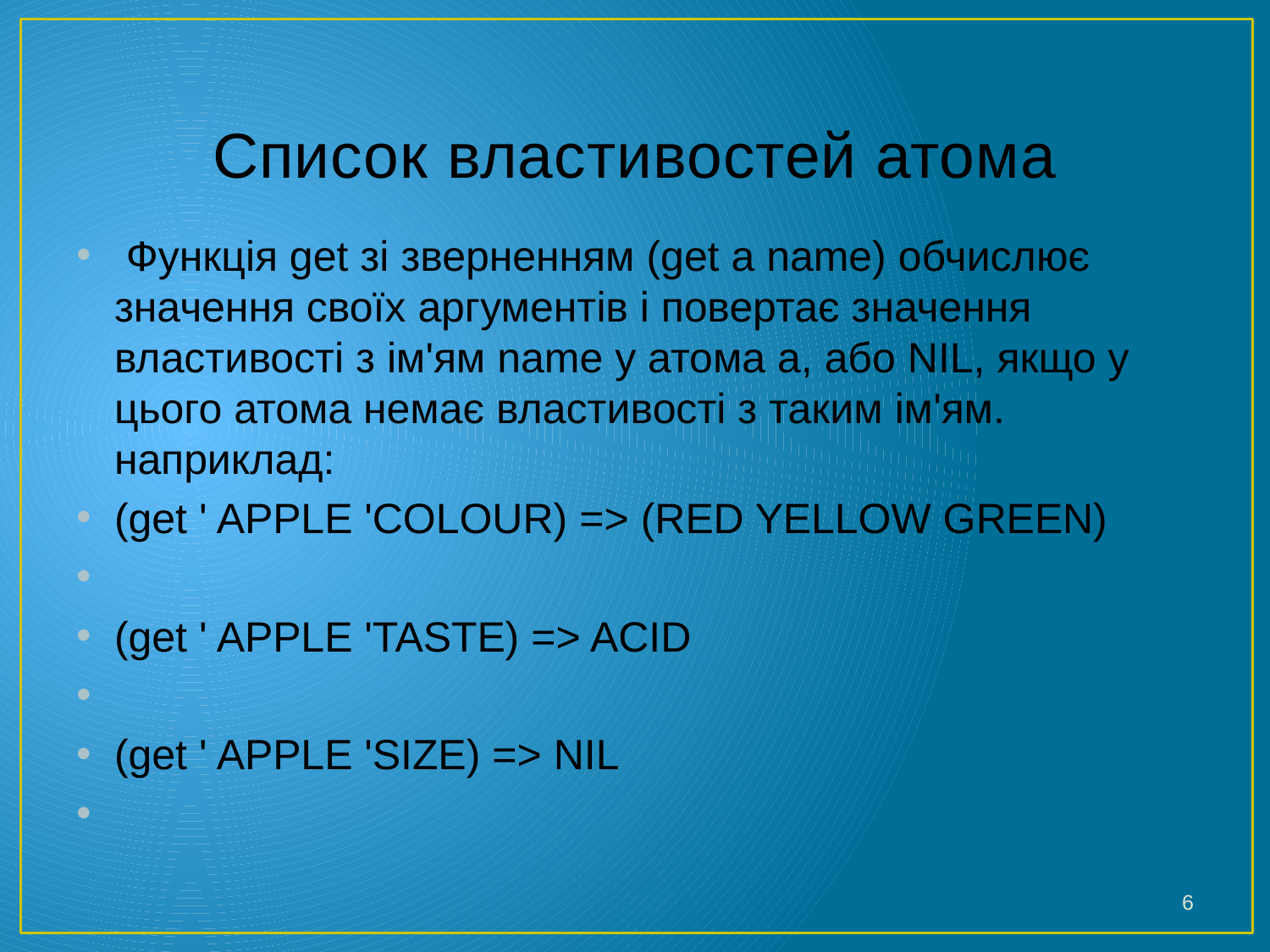

# Список властивостей атома
 Функція get зі зверненням (get a name) обчислює значення своїх аргументів і повертає значення властивості з ім'ям name у атома a, або NIL, якщо у цього атома немає властивості з таким ім'ям. наприклад:
(get ' APPLE 'COLOUR) => (RED YELLOW GREEN)

(get ' APPLE 'TASTE) => ACID

(get ' APPLE 'SIZE) => NIL

6